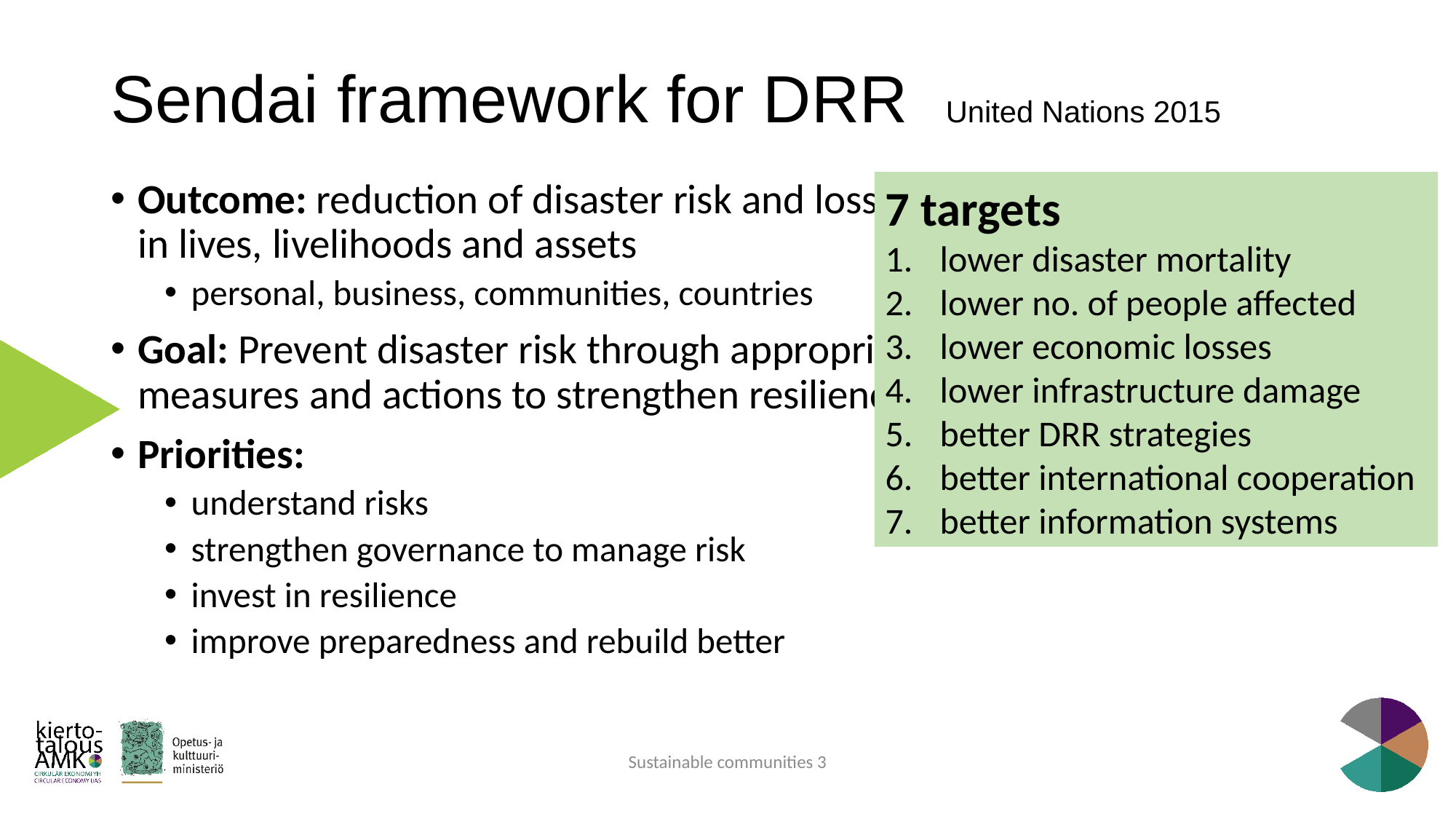

# Sendai framework for DRR  United Nations 2015
Outcome: reduction of disaster risk and losses in lives, livelihoods and assets
personal, business, communities, countries
Goal: Prevent disaster risk through appropriate measures and actions to strengthen resilience
Priorities:
understand risks
strengthen governance to manage risk
invest in resilience
improve preparedness and rebuild better
7 targets
lower disaster mortality
lower no. of people affected
lower economic losses
lower infrastructure damage
better DRR strategies
better international cooperation
better information systems
Sustainable communities 3